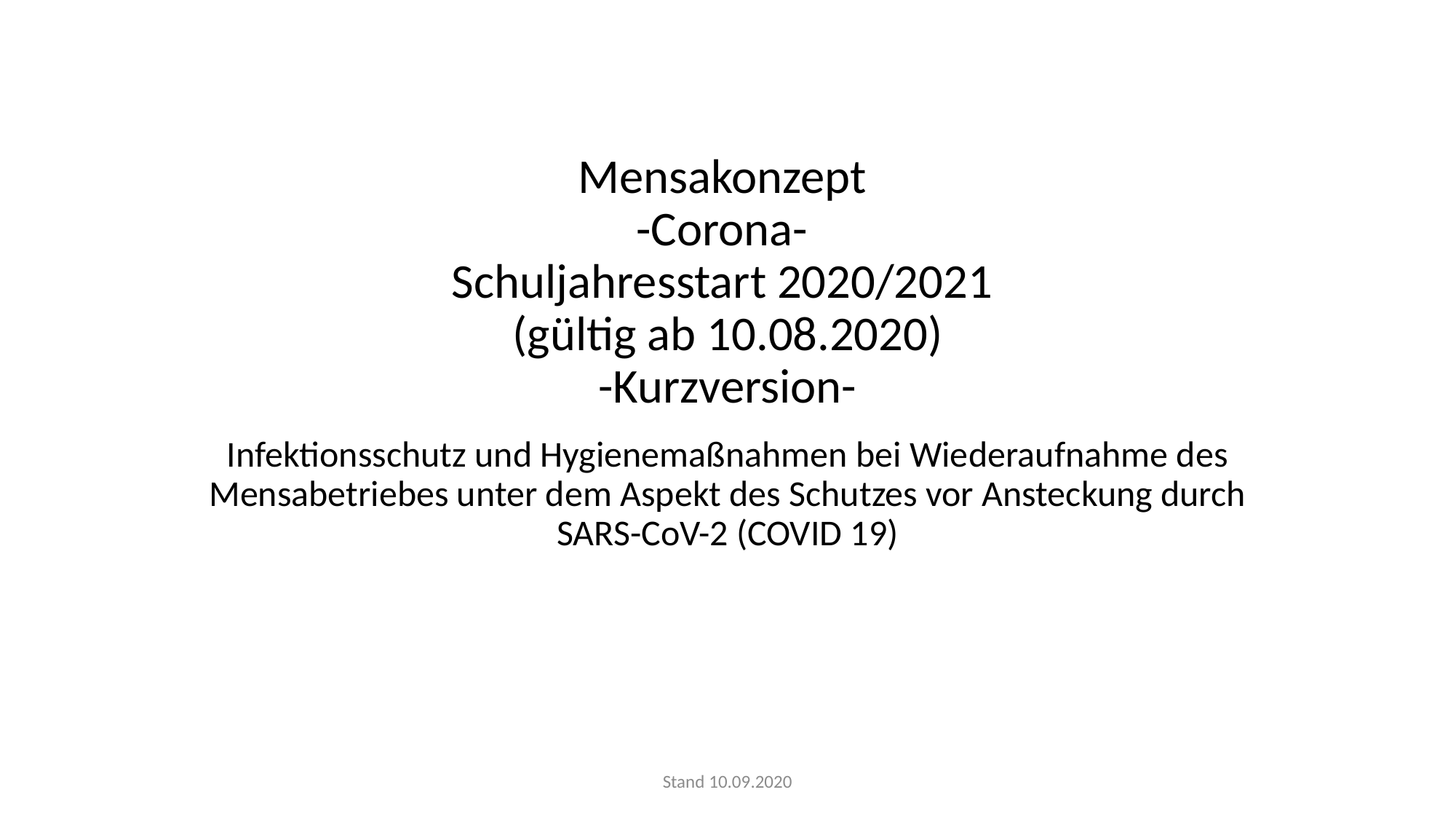

# Mensakonzept -Corona- Schuljahresstart 2020/2021 (gültig ab 10.08.2020) -Kurzversion-
Infektionsschutz und Hygienemaßnahmen bei Wiederaufnahme des Mensabetriebes unter dem Aspekt des Schutzes vor Ansteckung durch SARS-CoV-2 (COVID 19)

Stand 10.09.2020